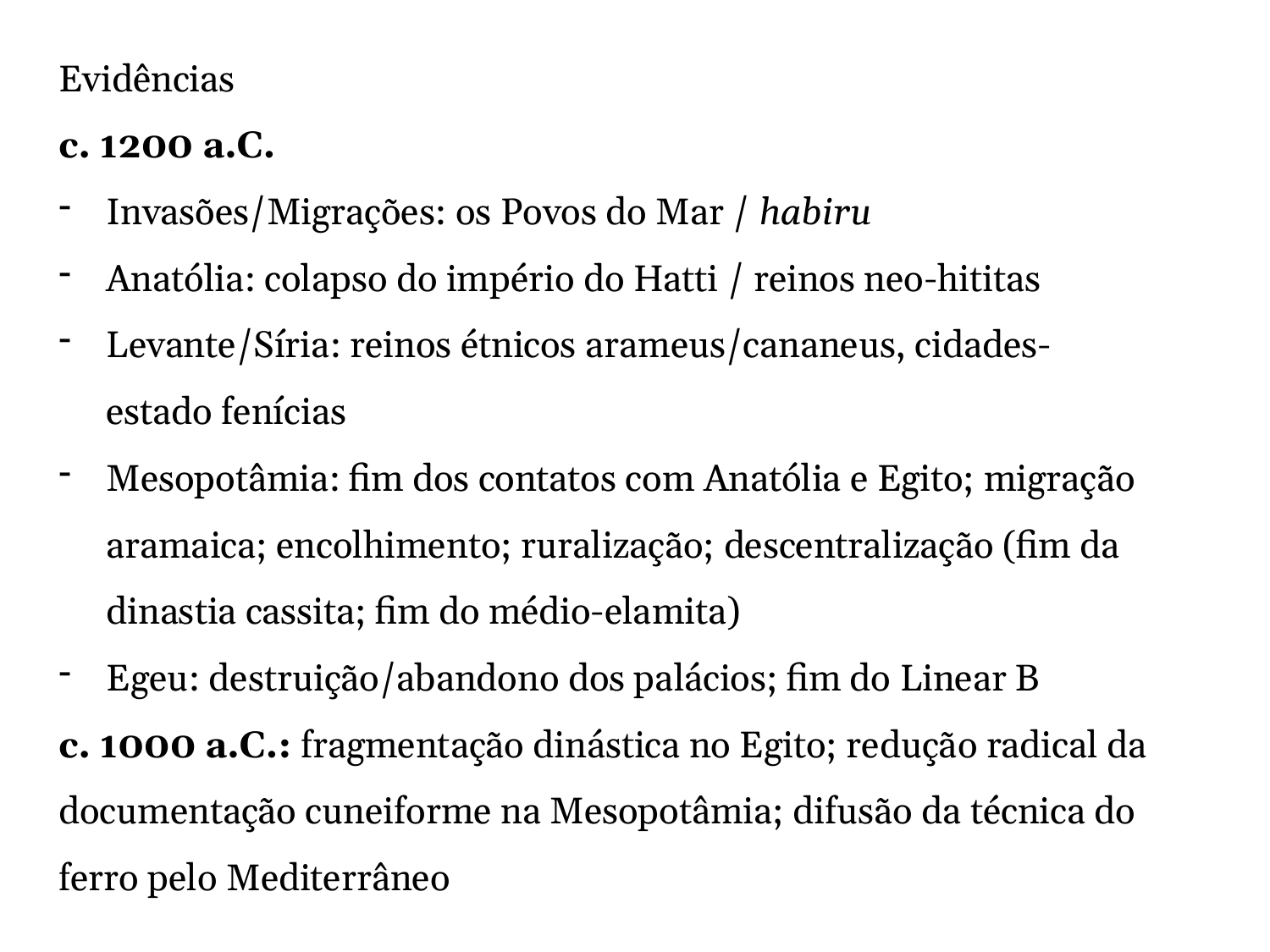

Evidências
c. 1200 a.C.
Invasões/Migrações: os Povos do Mar / habiru
Anatólia: colapso do império do Hatti / reinos neo-hititas
Levante/Síria: reinos étnicos arameus/cananeus, cidades-estado fenícias
Mesopotâmia: fim dos contatos com Anatólia e Egito; migração aramaica; encolhimento; ruralização; descentralização (fim da dinastia cassita; fim do médio-elamita)
Egeu: destruição/abandono dos palácios; fim do Linear B
c. 1000 a.C.: fragmentação dinástica no Egito; redução radical da documentação cuneiforme na Mesopotâmia; difusão da técnica do ferro pelo Mediterrâneo